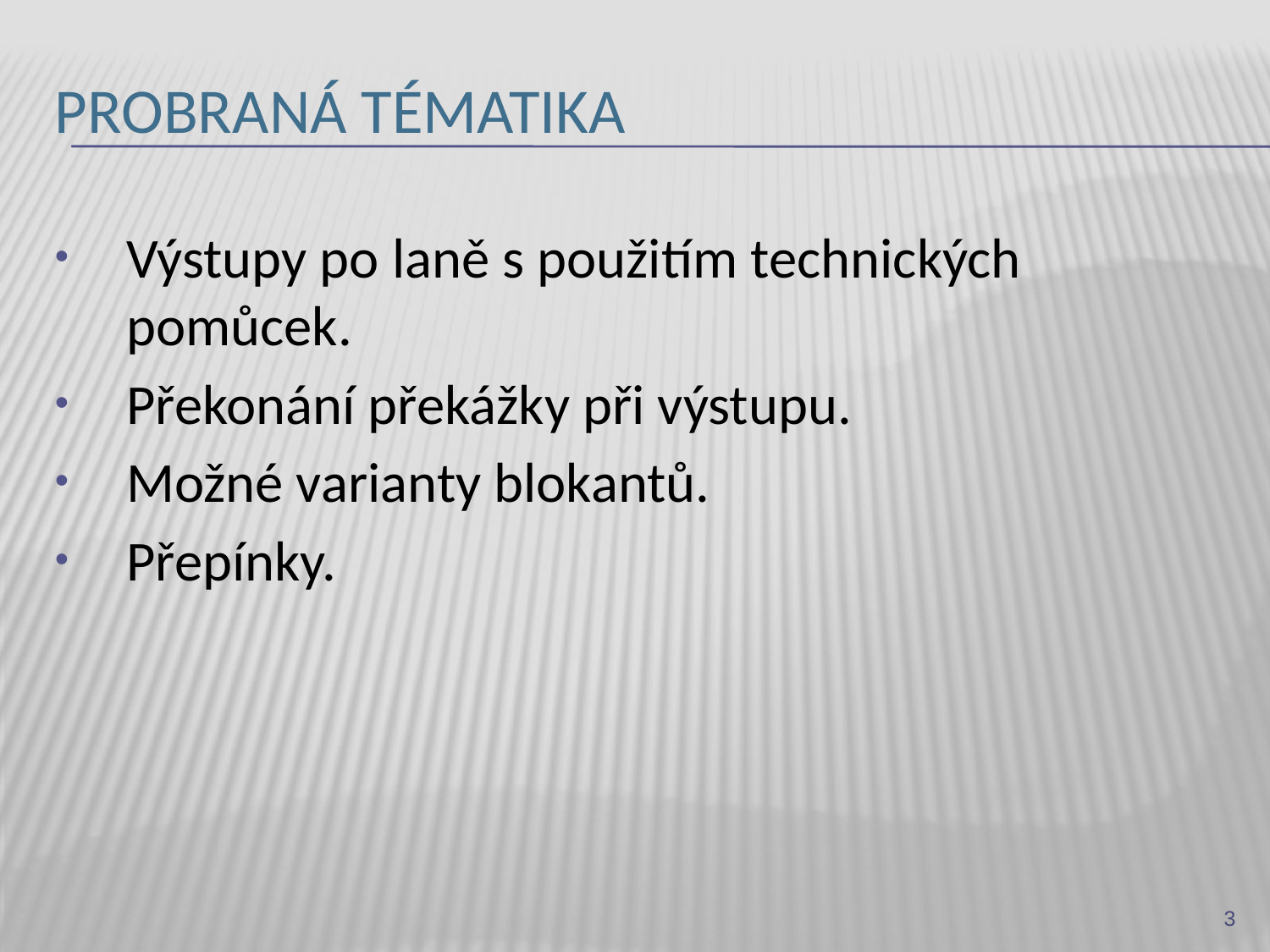

# Probraná tématika
Výstupy po laně s použitím technických pomůcek.
Překonání překážky při výstupu.
Možné varianty blokantů.
Přepínky.
3